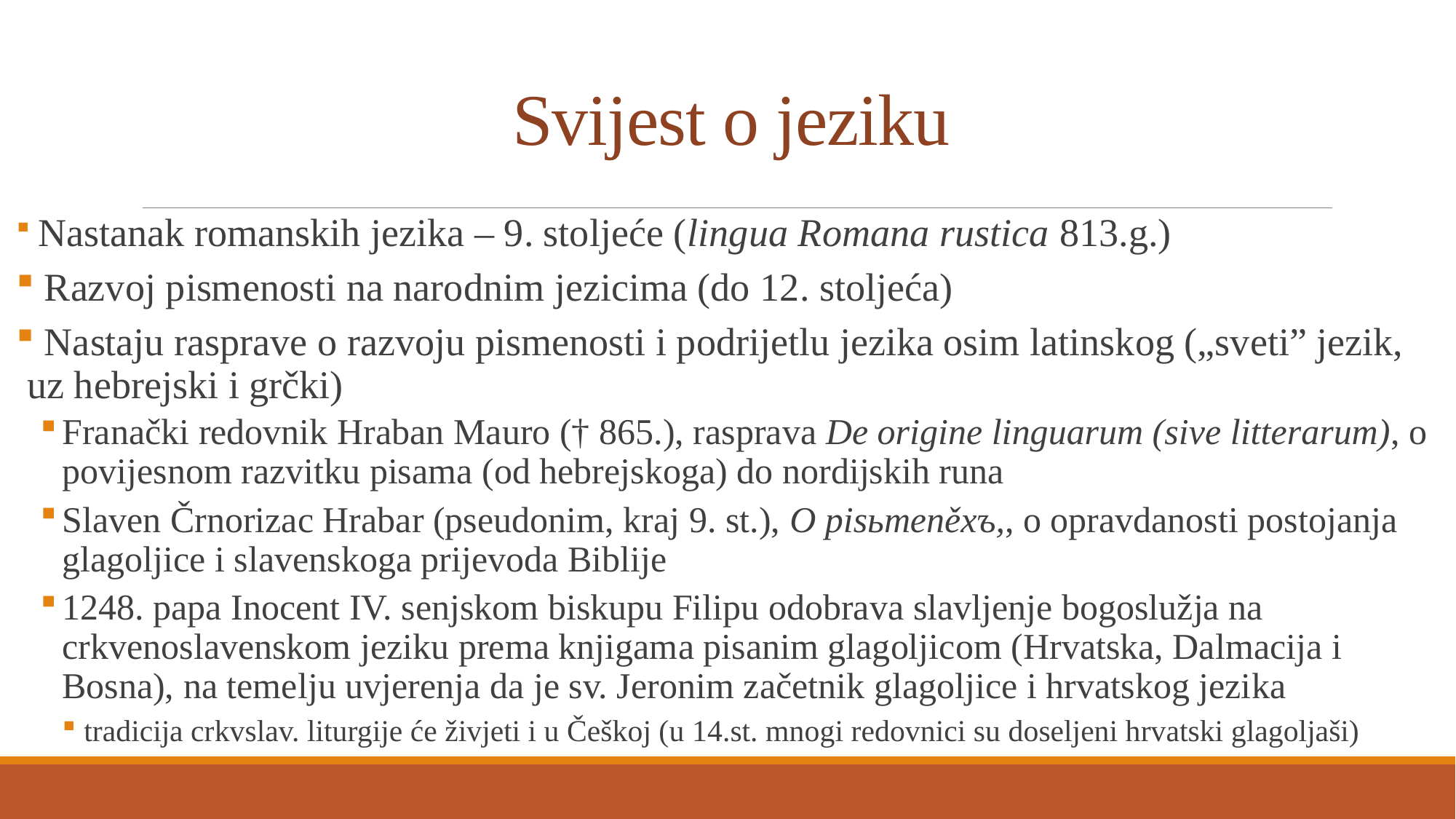

# Svijest o jeziku
 Nastanak romanskih jezika – 9. stoljeće (lingua Romana rustica 813.g.)
 Razvoj pismenosti na narodnim jezicima (do 12. stoljeća)
 Nastaju rasprave o razvoju pismenosti i podrijetlu jezika osim latinskog („sveti” jezik, uz hebrejski i grčki)
Franački redovnik Hraban Mauro († 865.), rasprava De origine linguarum (sive litterarum), o povijesnom razvitku pisama (od hebrejskoga) do nordijskih runa
Slaven Črnorizac Hrabar (pseudonim, kraj 9. st.), O pisьmeněxъ,, o opravdanosti postojanja glagoljice i slavenskoga prijevoda Biblije
1248. papa Inocent IV. senjskom biskupu Filipu odobrava slavljenje bogoslužja na crkvenoslavenskom jeziku prema knjigama pisanim glagoljicom (Hrvatska, Dalmacija i Bosna), na temelju uvjerenja da je sv. Jeronim začetnik glagoljice i hrvatskog jezika
tradicija crkvslav. liturgije će živjeti i u Češkoj (u 14.st. mnogi redovnici su doseljeni hrvatski glagoljaši)